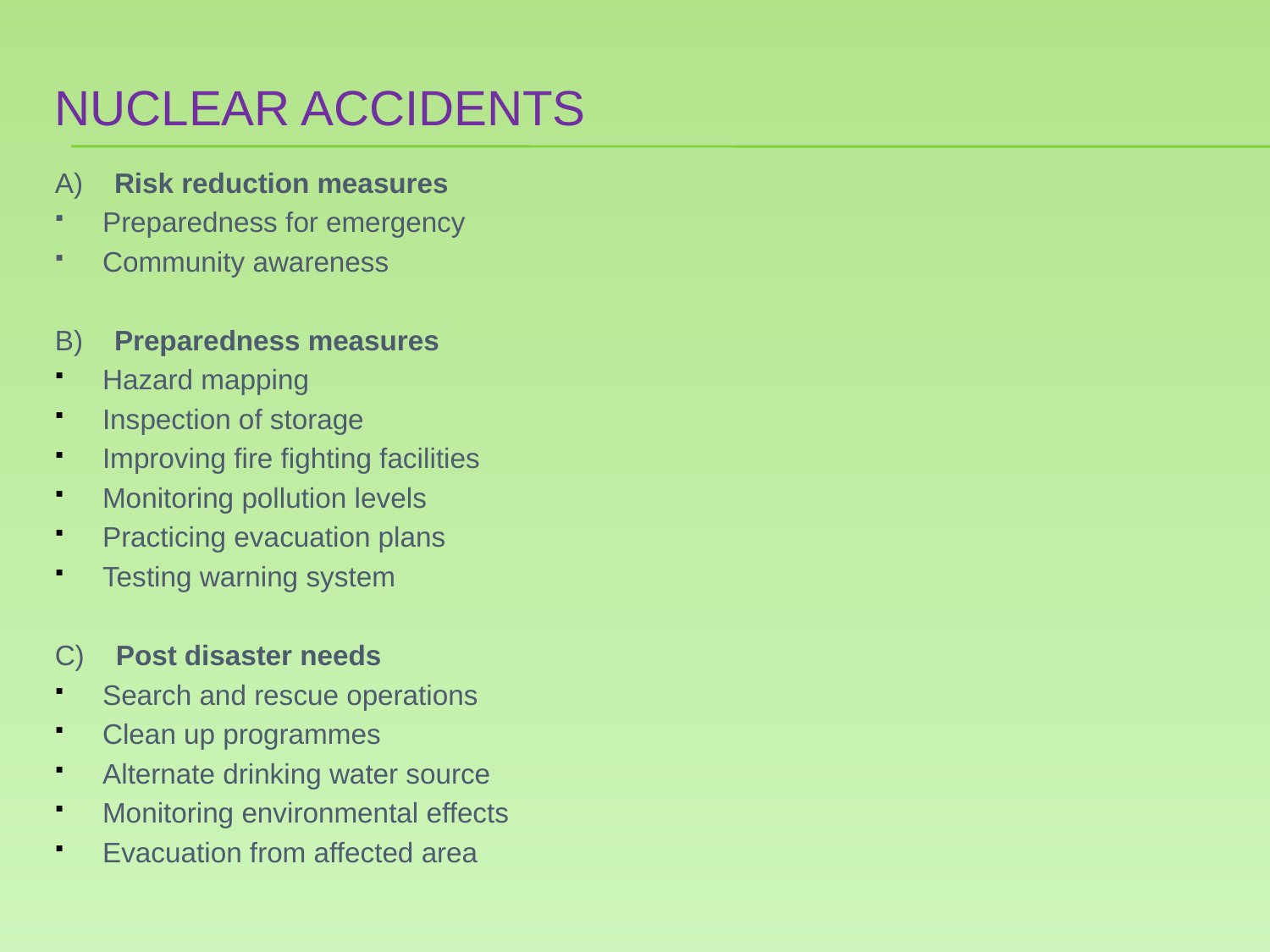

# Nuclear accidents
A)    Risk reduction measures
Preparedness for emergency
Community awareness

B)    Preparedness measures
Hazard mapping
Inspection of storage
Improving fire fighting facilities
Monitoring pollution levels
Practicing evacuation plans
Testing warning system

C)    Post disaster needs
Search and rescue operations
Clean up programmes
Alternate drinking water source
Monitoring environmental effects
Evacuation from affected area